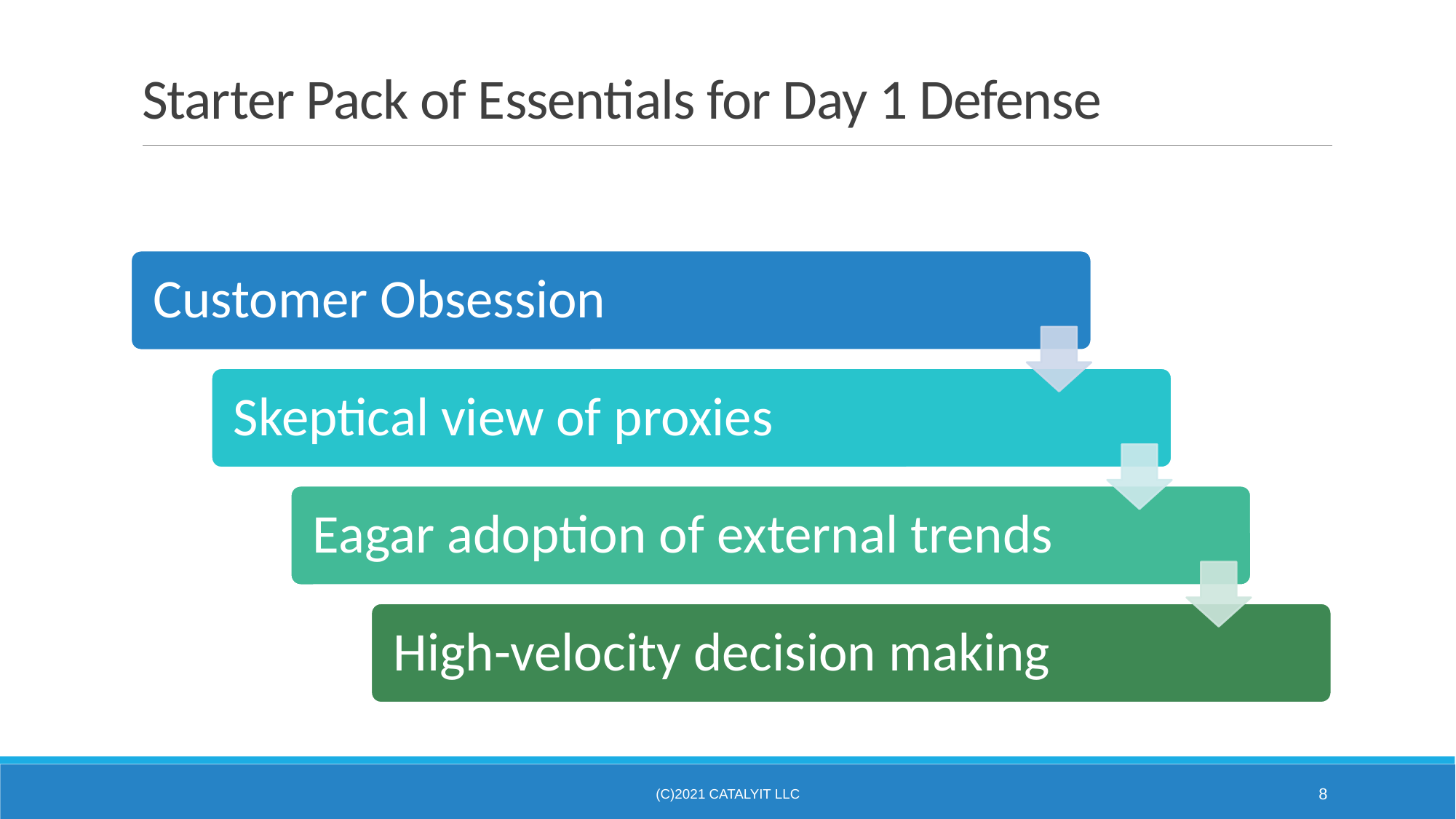

# Starter Pack of Essentials for Day 1 Defense
Customer Obsession
Skeptical view of proxies
Eagar adoption of external trends
High-velocity decision making

(C)2021 Catalyit LLC
8